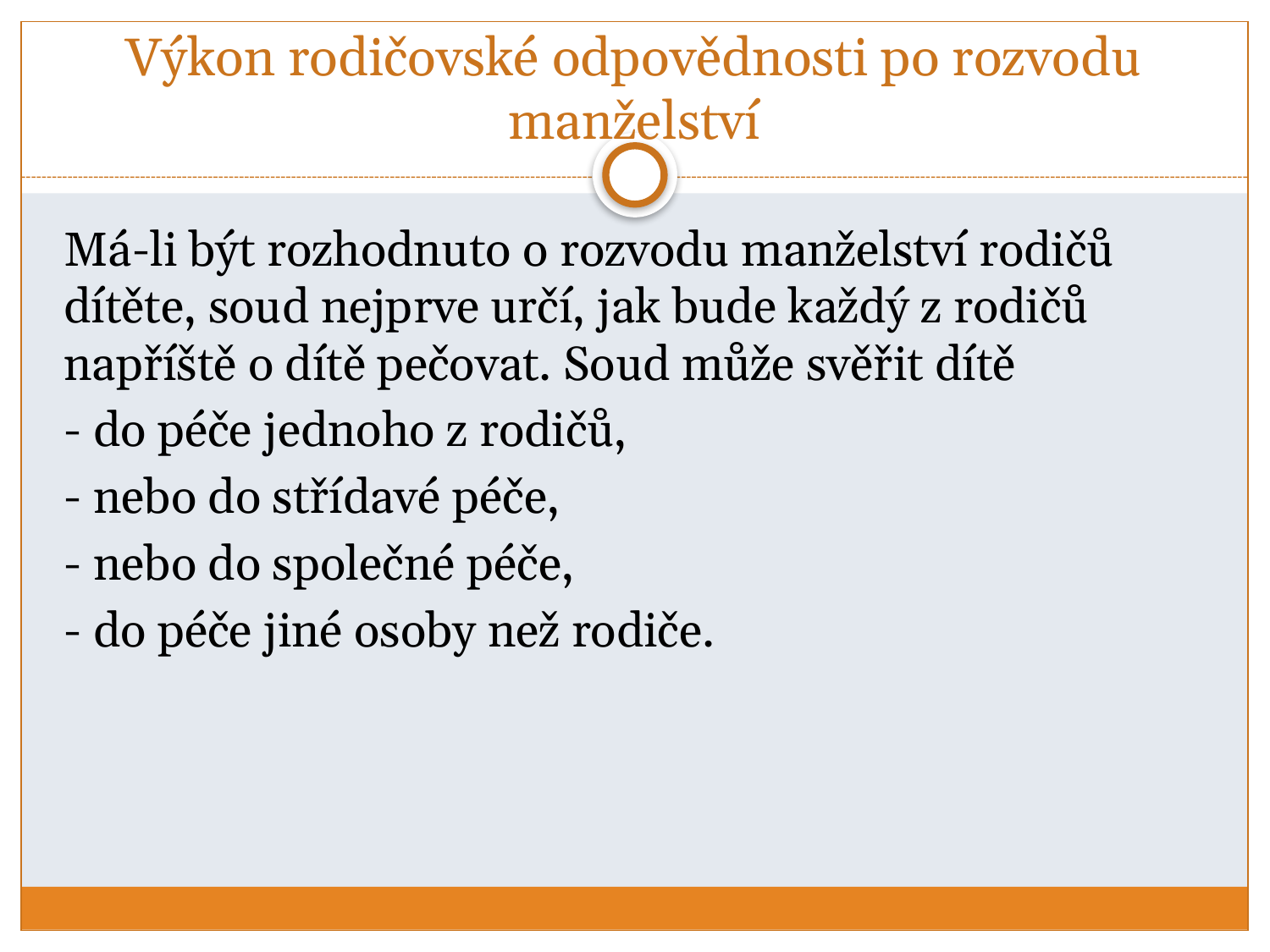

# Výkon rodičovské odpovědnosti po rozvodu manželství
Má-li být rozhodnuto o rozvodu manželství rodičů dítěte, soud nejprve určí, jak bude každý z rodičů napříště o dítě pečovat. Soud může svěřit dítě
- do péče jednoho z rodičů,
- nebo do střídavé péče,
- nebo do společné péče,
- do péče jiné osoby než rodiče.